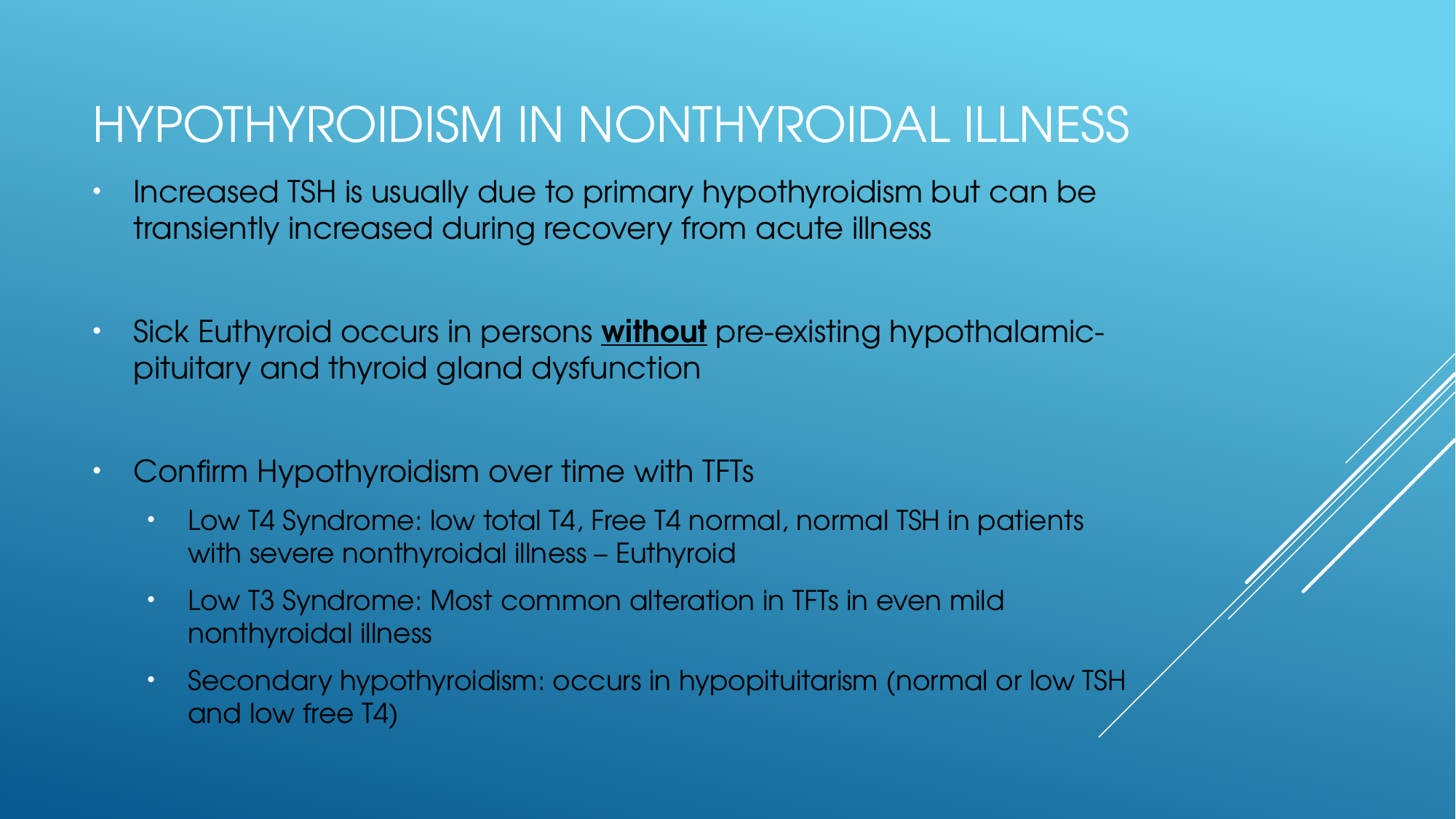

# Hypothyroidism in nonthyroidal illness
Increased TSH is usually due to primary hypothyroidism but can be transiently increased during recovery from acute illness

Sick Euthyroid occurs in persons without pre-existing hypothalamic-pituitary and thyroid gland dysfunction

Confirm Hypothyroidism over time with TFTs
Low T4 Syndrome: low total T4, Free T4 normal, normal TSH in patients with severe nonthyroidal illness – Euthyroid
Low T3 Syndrome: Most common alteration in TFTs in even mild nonthyroidal illness
Secondary hypothyroidism: occurs in hypopituitarism (normal or low TSH and low free T4)